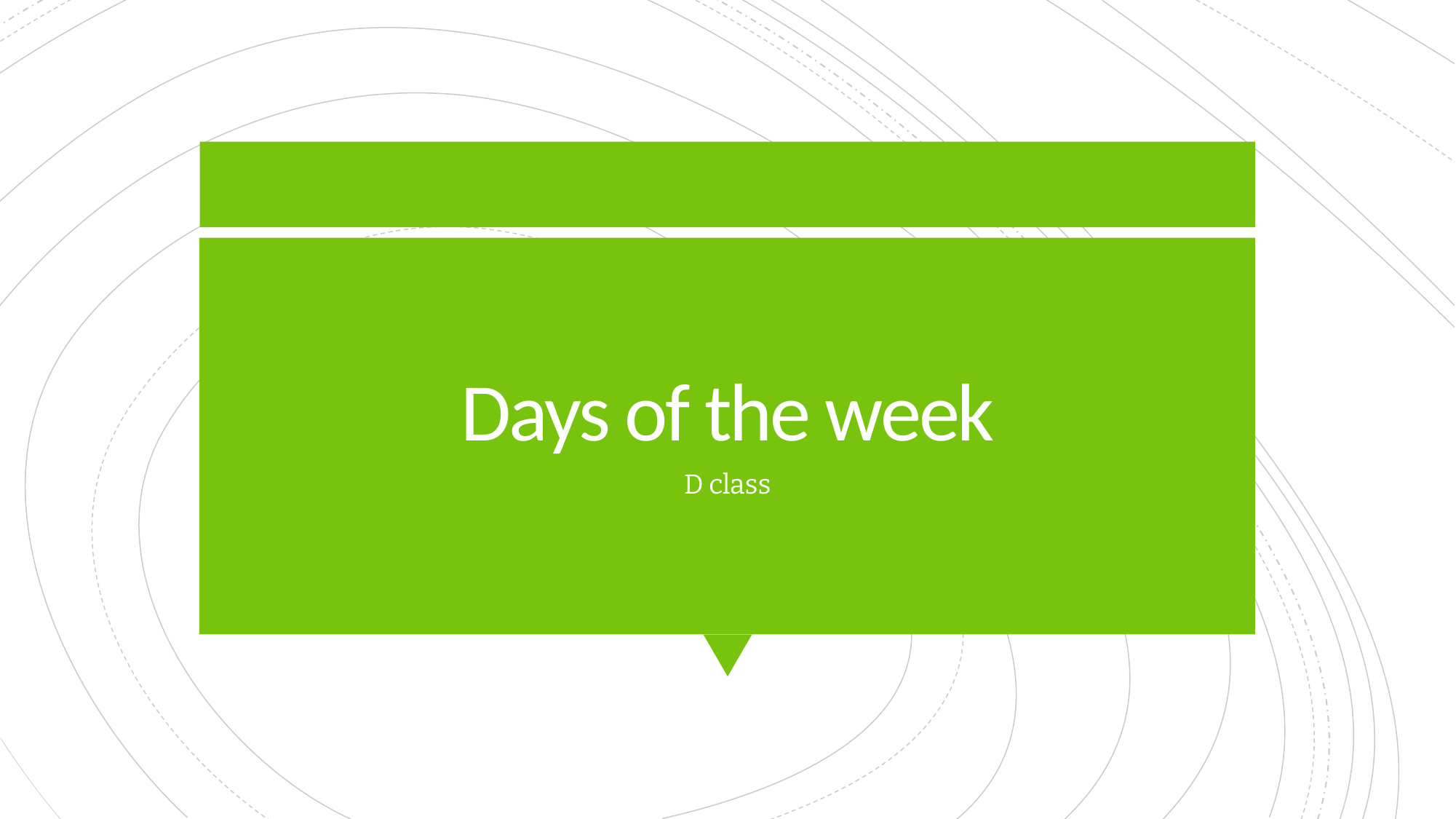

# Days of the week
D class